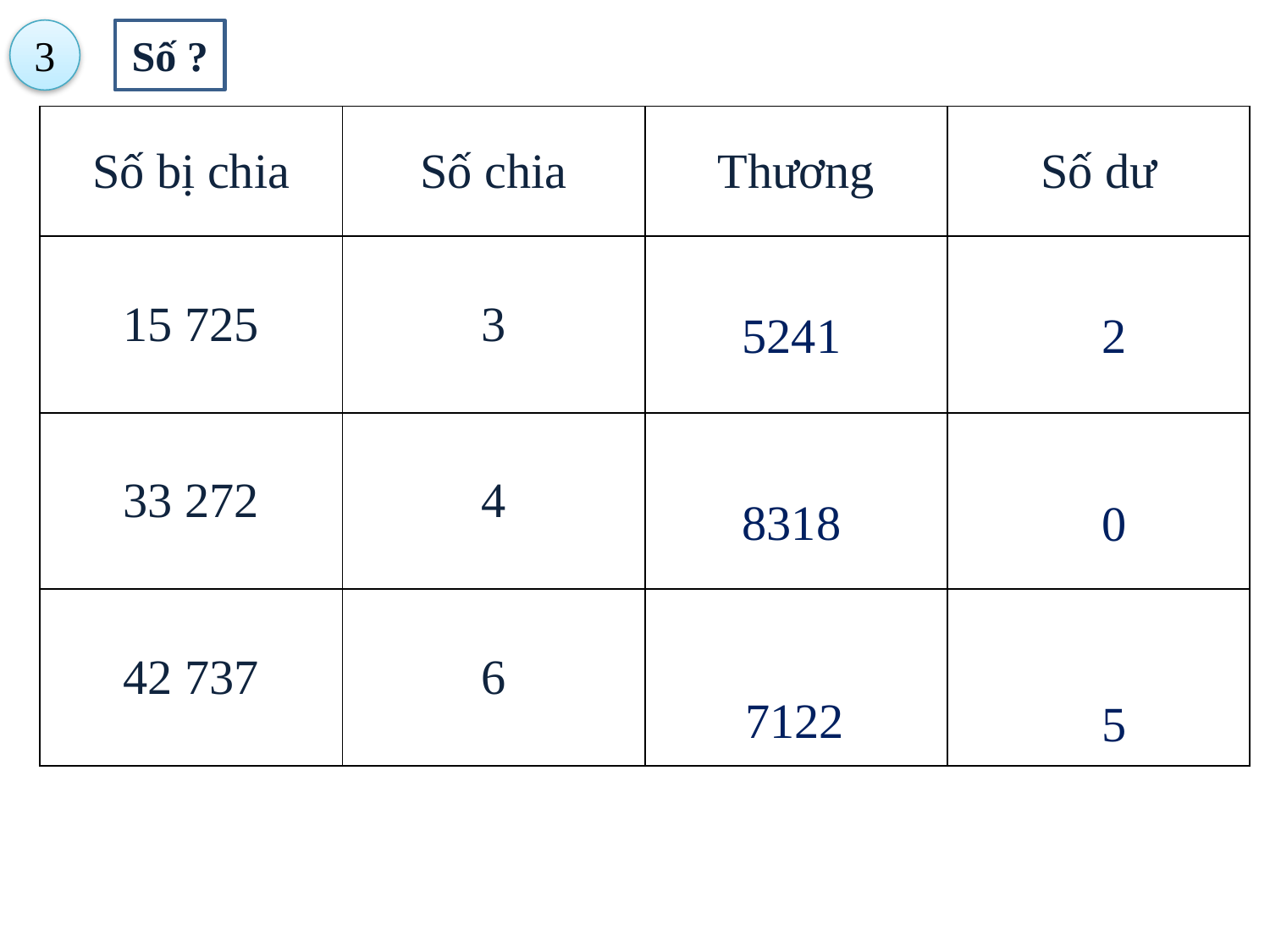

3
Số ?
| Số bị chia | Số chia | Thương | Số dư |
| --- | --- | --- | --- |
| 15 725 | 3 |  |  |
| 33 272 | 4 |  |  |
| 42 737 | 6 |  |  |
5241
2
8318
0
7122
5